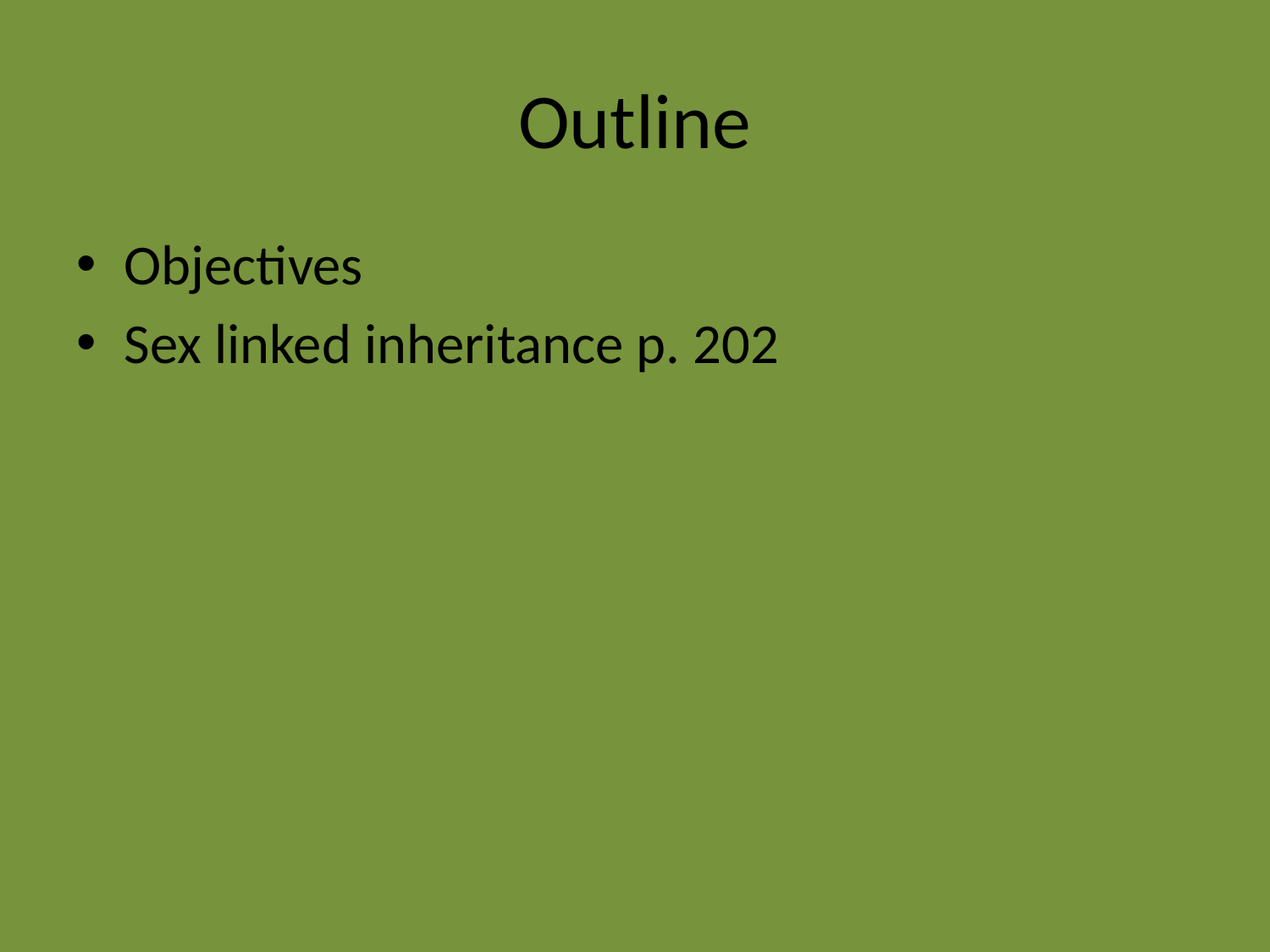

# Outline
Objectives
Sex linked inheritance p. 202